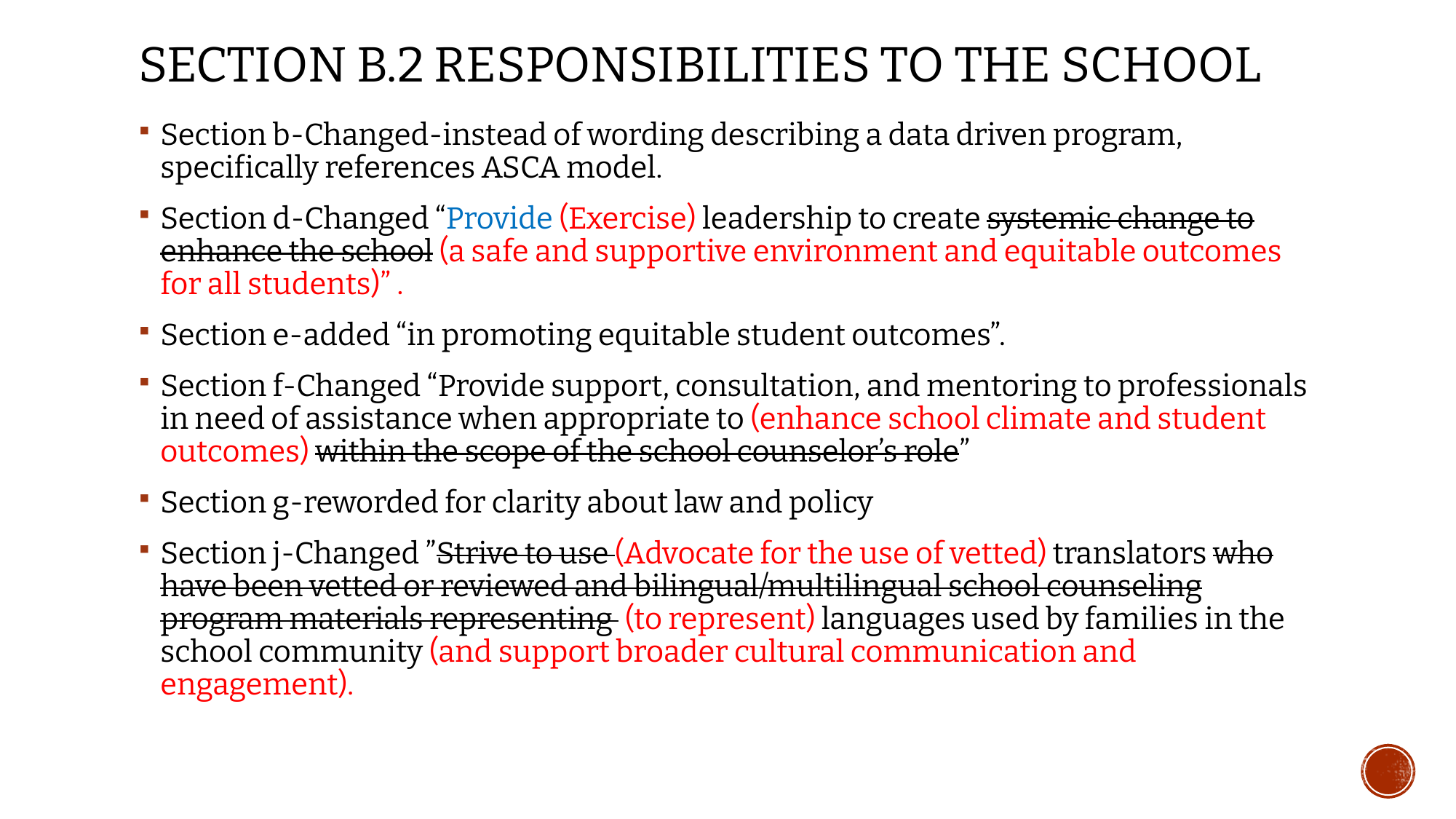

# Section B.2 responsibilities to the school
Section b-Changed-instead of wording describing a data driven program, specifically references ASCA model.
Section d-Changed “Provide (Exercise) leadership to create systemic change to enhance the school (a safe and supportive environment and equitable outcomes for all students)” .
Section e-added “in promoting equitable student outcomes”.
Section f-Changed “Provide support, consultation, and mentoring to professionals in need of assistance when appropriate to (enhance school climate and student outcomes) within the scope of the school counselor’s role”
Section g-reworded for clarity about law and policy
Section j-Changed ”Strive to use (Advocate for the use of vetted) translators who have been vetted or reviewed and bilingual/multilingual school counseling program materials representing  (to represent) languages used by families in the school community (and support broader cultural communication and engagement).